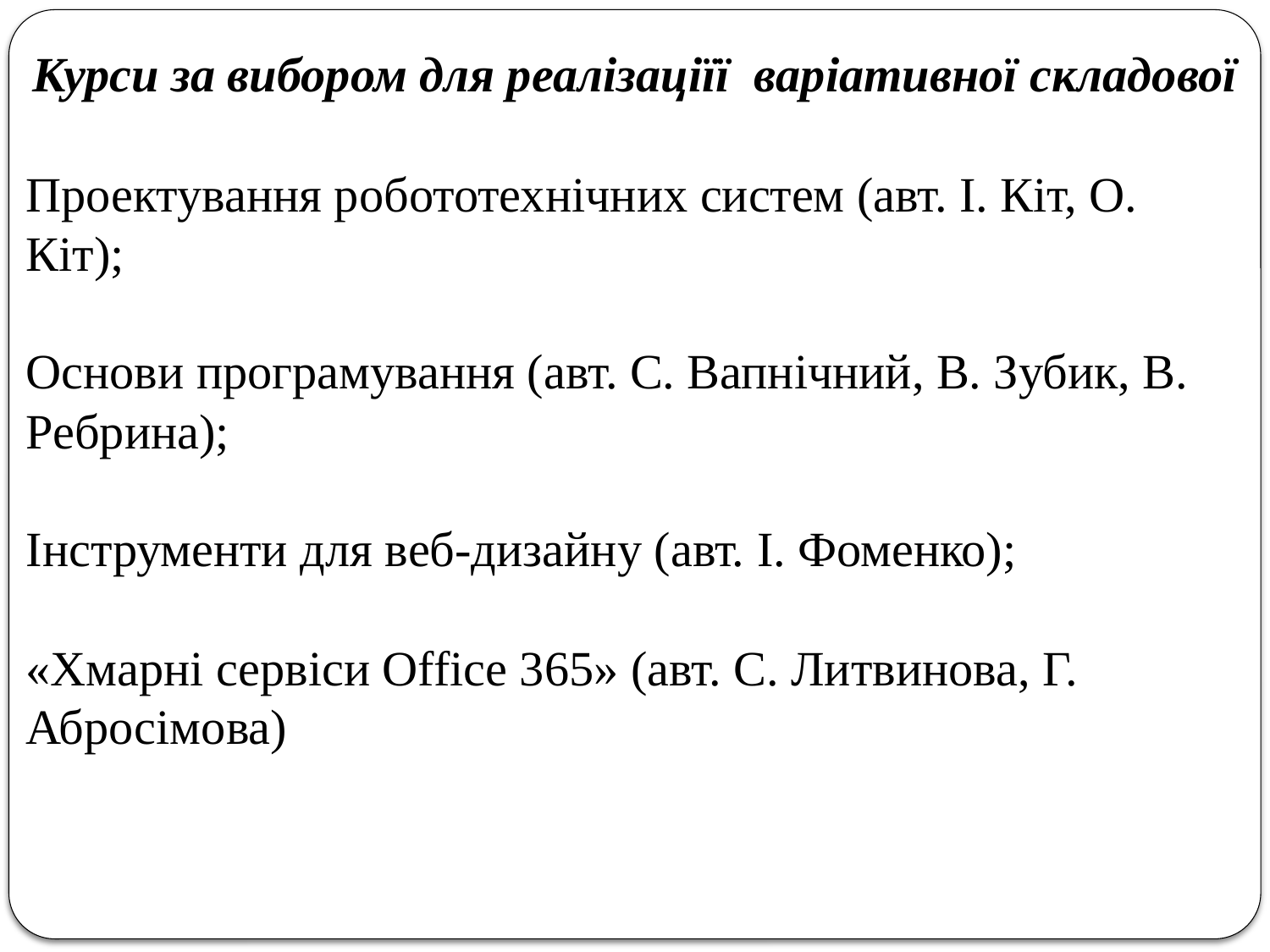

Курси за вибором для реалізаціїї  варіативної складової
Проектування робототехнічних систем (авт. І. Кіт, О. Кіт);

Основи програмування (авт. С. Вапнічний, В. Зубик, В. Ребрина);

Інструменти для веб-дизайну (авт. І. Фоменко);

«Хмарні сервіси Office 365» (авт. С. Литвинова, Г. Абросімова)